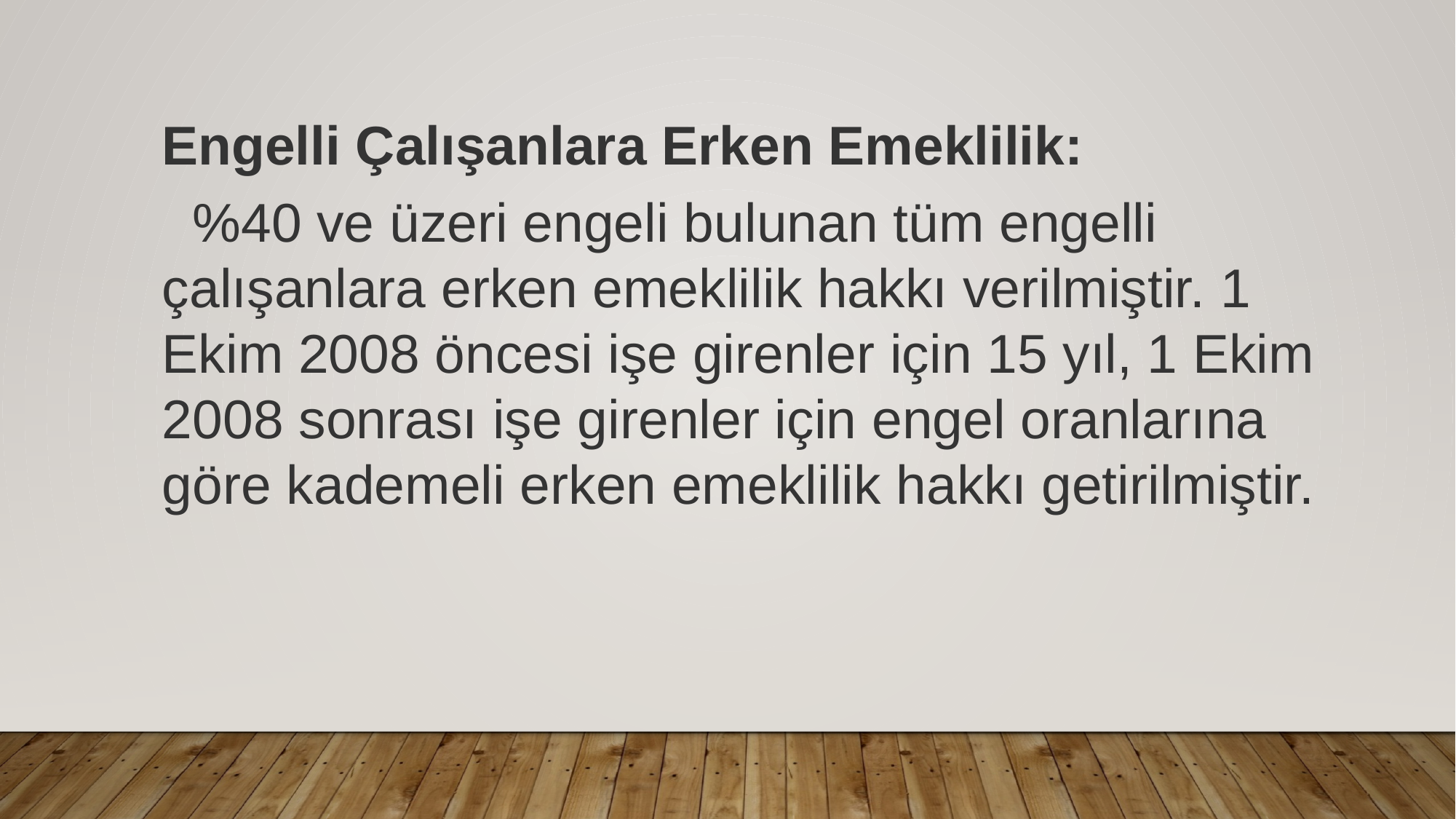

Engelli Çalışanlara Erken Emeklilik:
  %40 ve üzeri engeli bulunan tüm engelli çalışanlara erken emeklilik hakkı verilmiştir. 1 Ekim 2008 öncesi işe girenler için 15 yıl, 1 Ekim 2008 sonrası işe girenler için engel oranlarına göre kademeli erken emeklilik hakkı getirilmiştir.